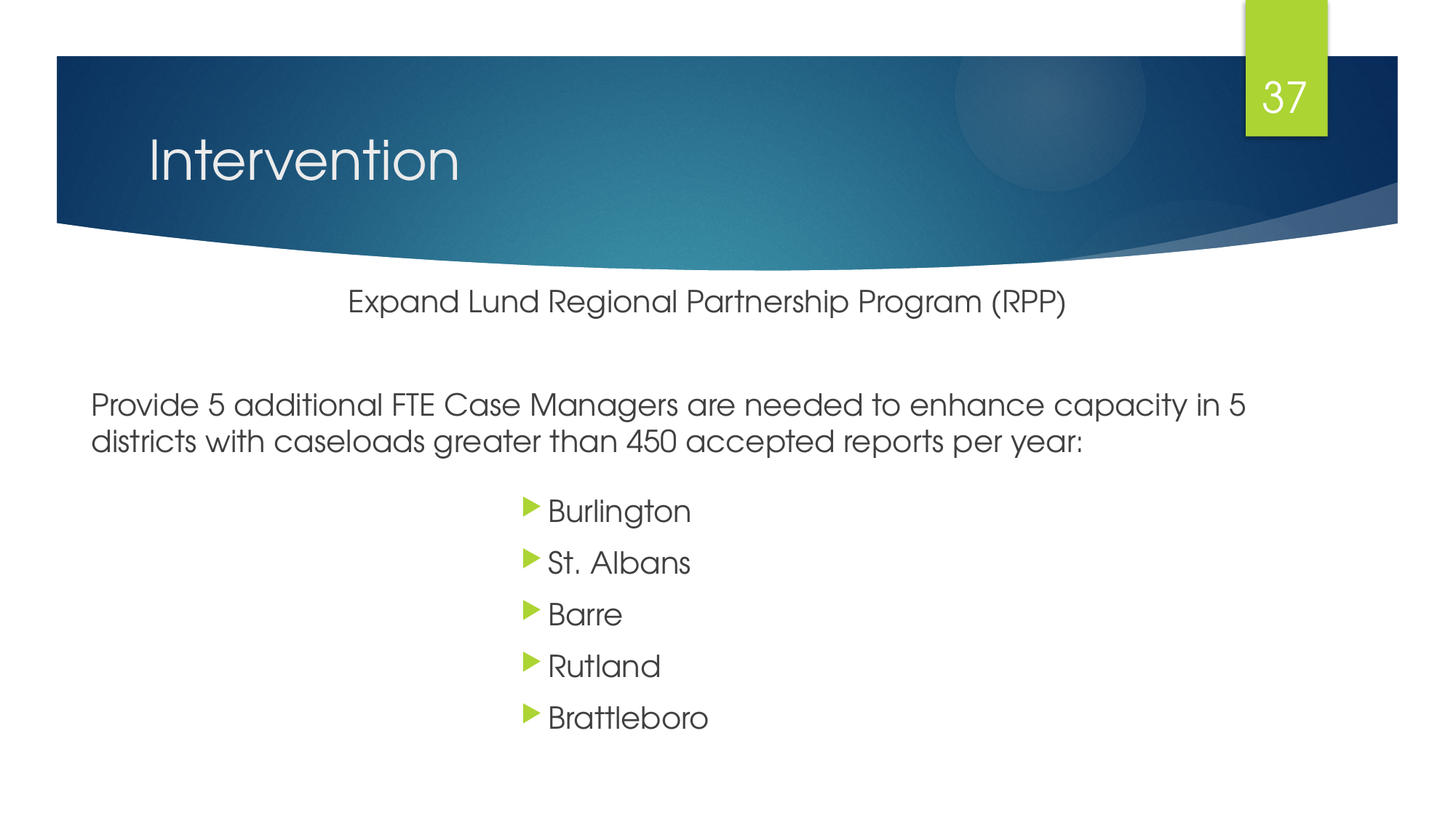

37
# Intervention
Expand Lund Regional Partnership Program (RPP)

Provide 5 additional FTE Case Managers are needed to enhance capacity in 5 districts with caseloads greater than 450 accepted reports per year:
Burlington
St. Albans
Barre
Rutland
Brattleboro